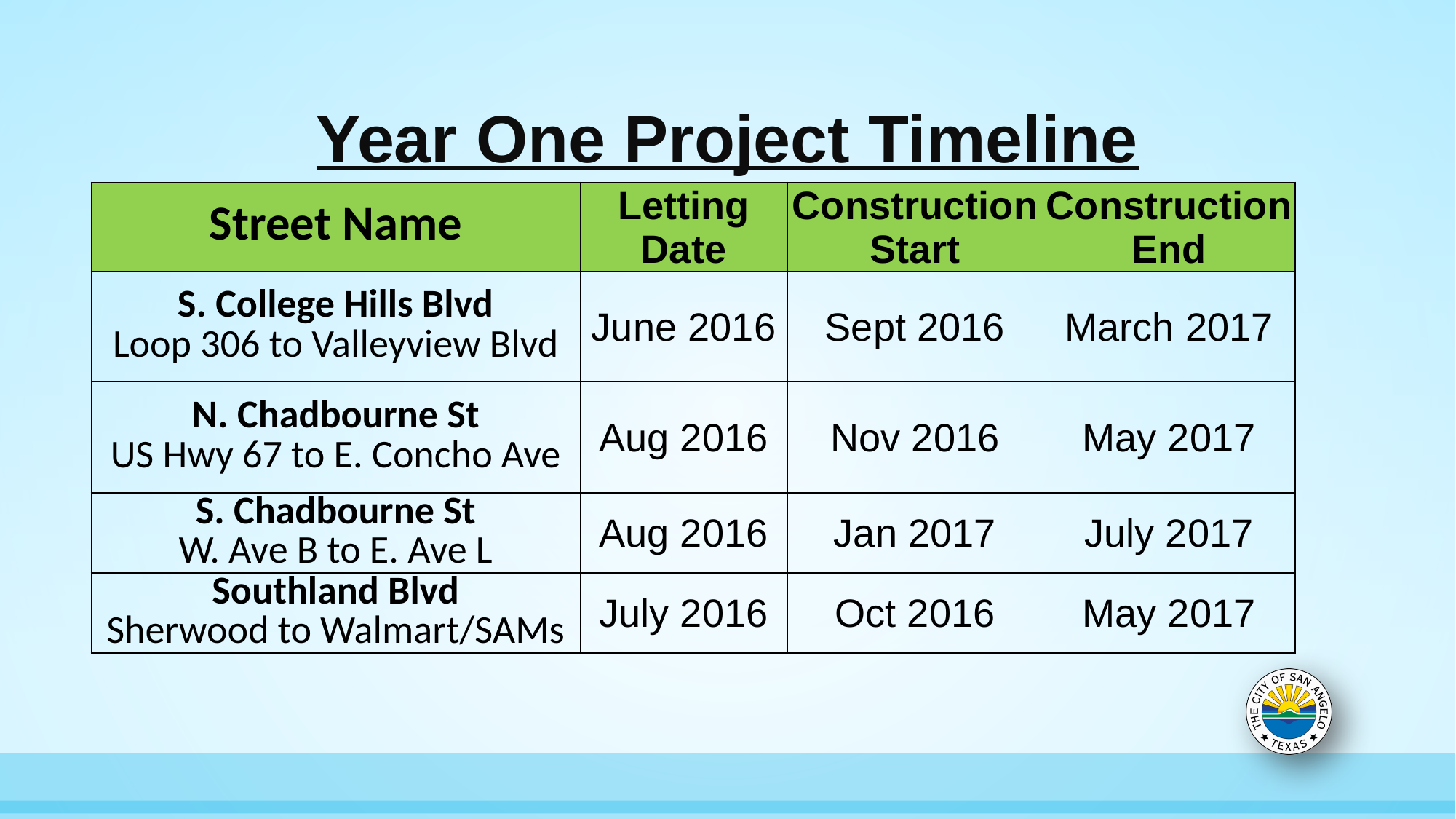

# Year One Project Timeline
| Street Name | Letting Date | Construction Start | Construction End |
| --- | --- | --- | --- |
| S. College Hills Blvd Loop 306 to Valleyview Blvd | June 2016 | Sept 2016 | March 2017 |
| N. Chadbourne St US Hwy 67 to E. Concho Ave | Aug 2016 | Nov 2016 | May 2017 |
| S. Chadbourne St W. Ave B to E. Ave L | Aug 2016 | Jan 2017 | July 2017 |
| Southland Blvd Sherwood to Walmart/SAMs | July 2016 | Oct 2016 | May 2017 |